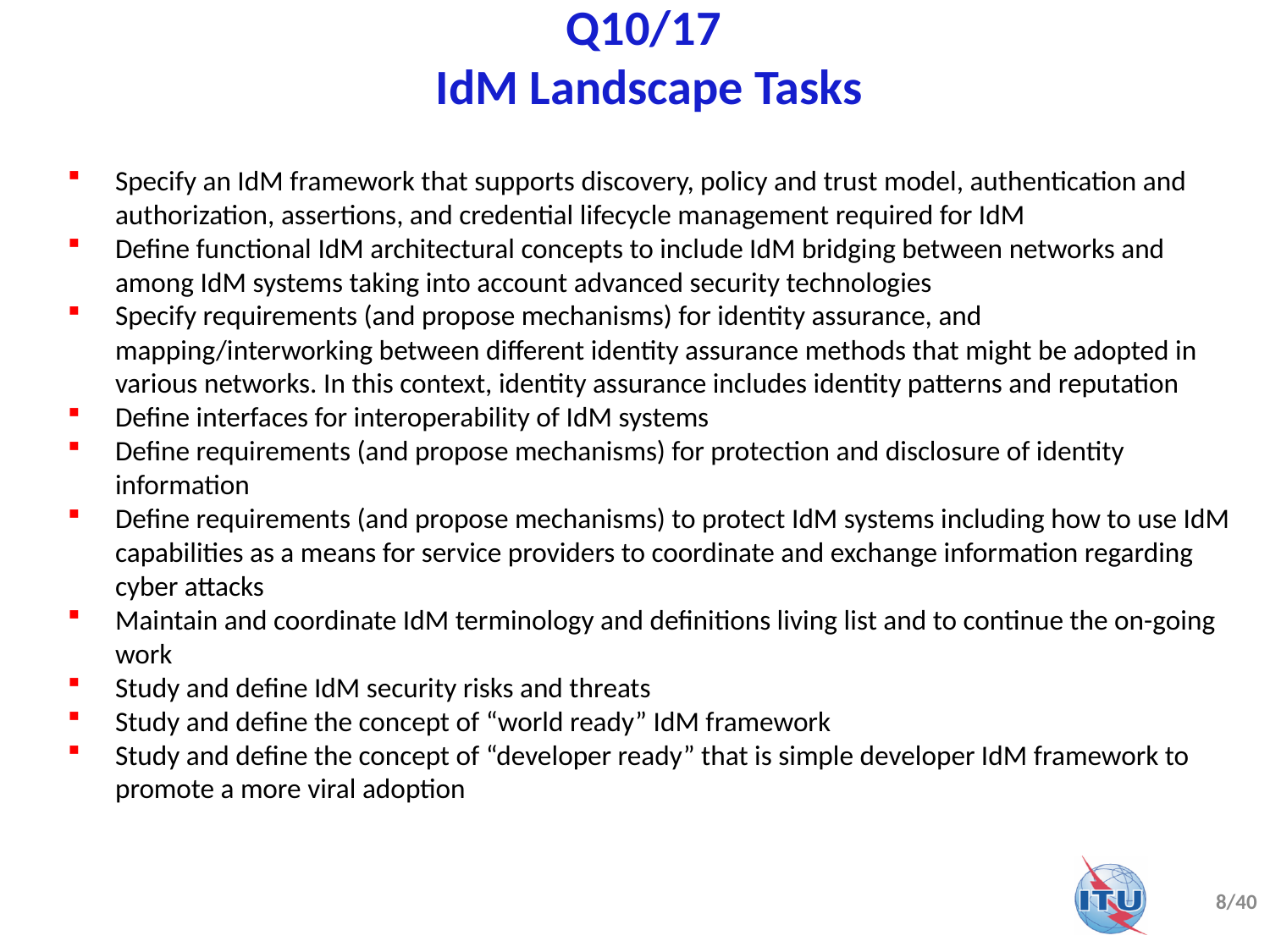

# Q10/17 IdM Landscape Tasks
Specify an IdM framework that supports discovery, policy and trust model, authentication and authorization, assertions, and credential lifecycle management required for IdM
Define functional IdM architectural concepts to include IdM bridging between networks and among IdM systems taking into account advanced security technologies
Specify requirements (and propose mechanisms) for identity assurance, and mapping/interworking between different identity assurance methods that might be adopted in various networks. In this context, identity assurance includes identity patterns and reputation
Define interfaces for interoperability of IdM systems
Define requirements (and propose mechanisms) for protection and disclosure of identity information
Define requirements (and propose mechanisms) to protect IdM systems including how to use IdM capabilities as a means for service providers to coordinate and exchange information regarding cyber attacks
Maintain and coordinate IdM terminology and definitions living list and to continue the on-going work
Study and define IdM security risks and threats
Study and define the concept of “world ready” IdM framework
Study and define the concept of “developer ready” that is simple developer IdM framework to promote a more viral adoption
8/40